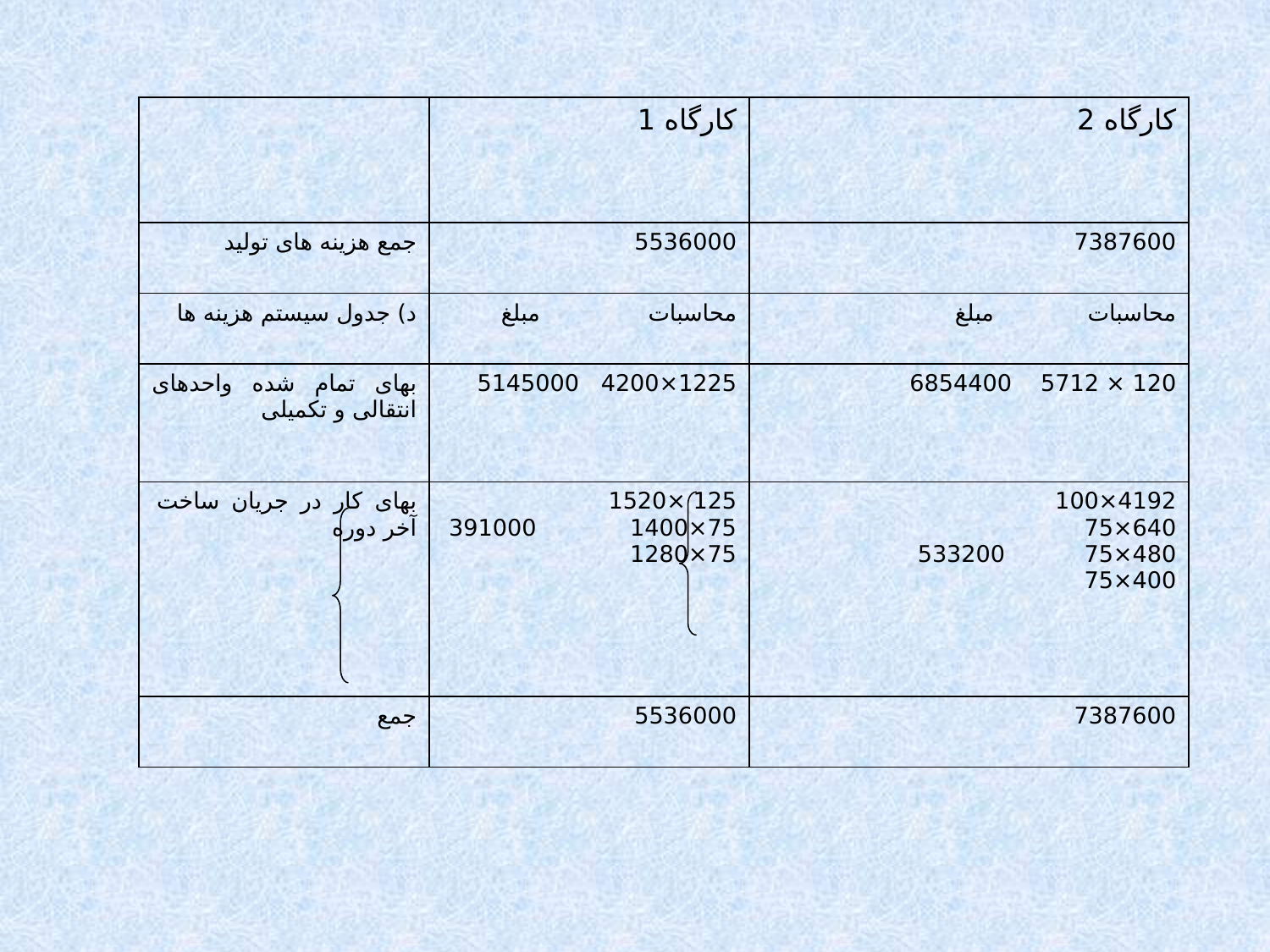

|  | کارگاه 1 | کارگاه 2 |
| --- | --- | --- |
| جمع هزینه های تولید | 5536000 | 7387600 |
| د) جدول سیستم هزینه ها | محاسبات مبلغ | محاسبات مبلغ |
| بهای تمام شده واحدهای انتقالی و تکمیلی | 1225×4200 5145000 | 120 × 5712 6854400 |
| بهای کار در جریان ساخت آخر دوره | 125 ×1520 75×1400 391000 75×1280 | 4192×100 640×75 480×75 533200 400×75 |
| جمع | 5536000 | 7387600 |